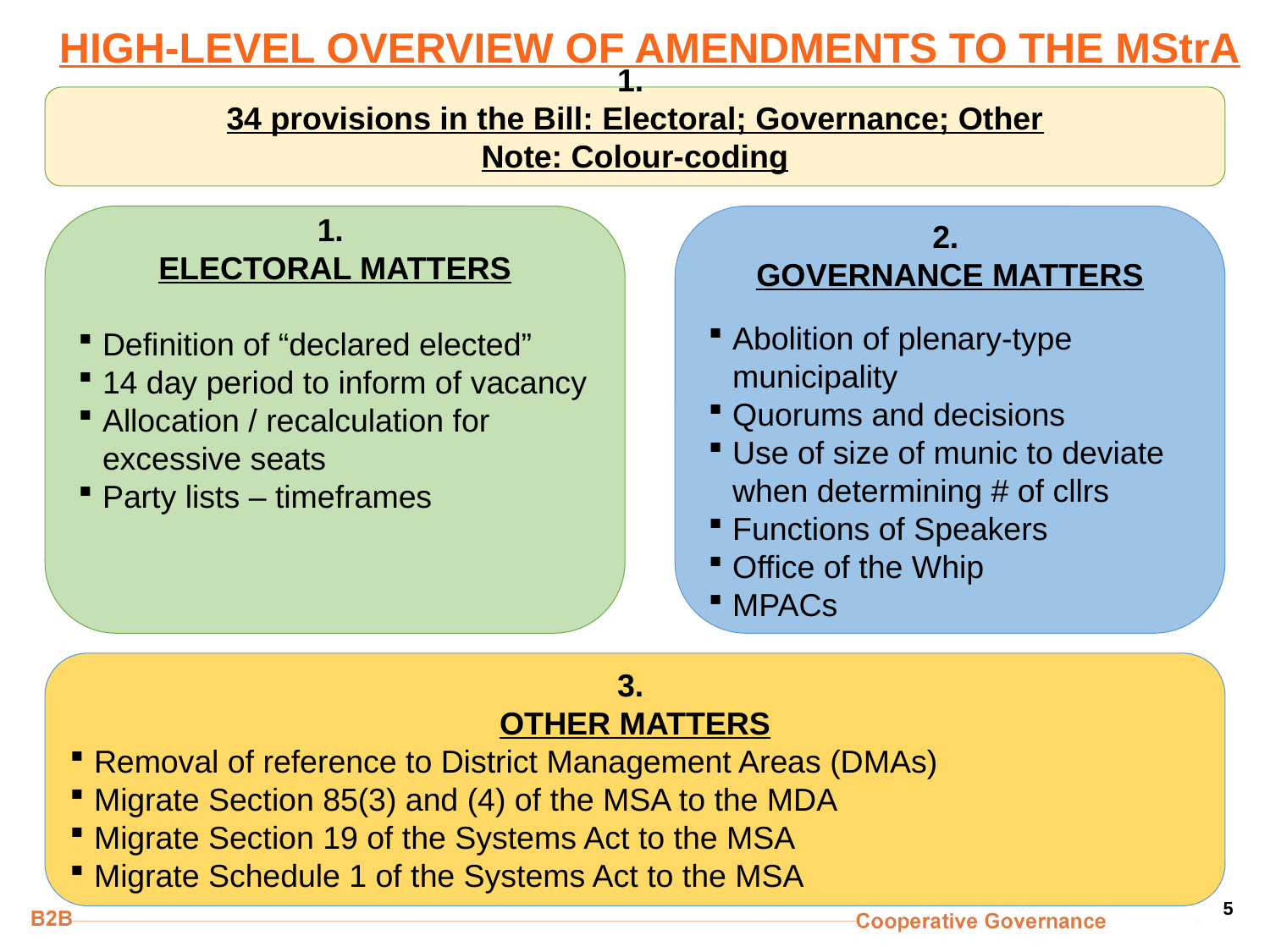

# HIGH-LEVEL OVERVIEW OF AMENDMENTS TO THE MStrA
1.
34 provisions in the Bill: Electoral; Governance; Other
Note: Colour-coding

1.
ELECTORAL MATTERS

Definition of “declared elected”
14 day period to inform of vacancy
Allocation / recalculation for  excessive seats
Party lists – timeframes

2.
GOVERNANCE MATTERS

Abolition of plenary-type municipality
Quorums and decisions
Use of size of munic to deviate when determining # of cllrs
Functions of Speakers
Office of the Whip
MPACs
3.
OTHER MATTERS
Removal of reference to District Management Areas (DMAs)
Migrate Section 85(3) and (4) of the MSA to the MDA
Migrate Section 19 of the Systems Act to the MSA
Migrate Schedule 1 of the Systems Act to the MSA
5